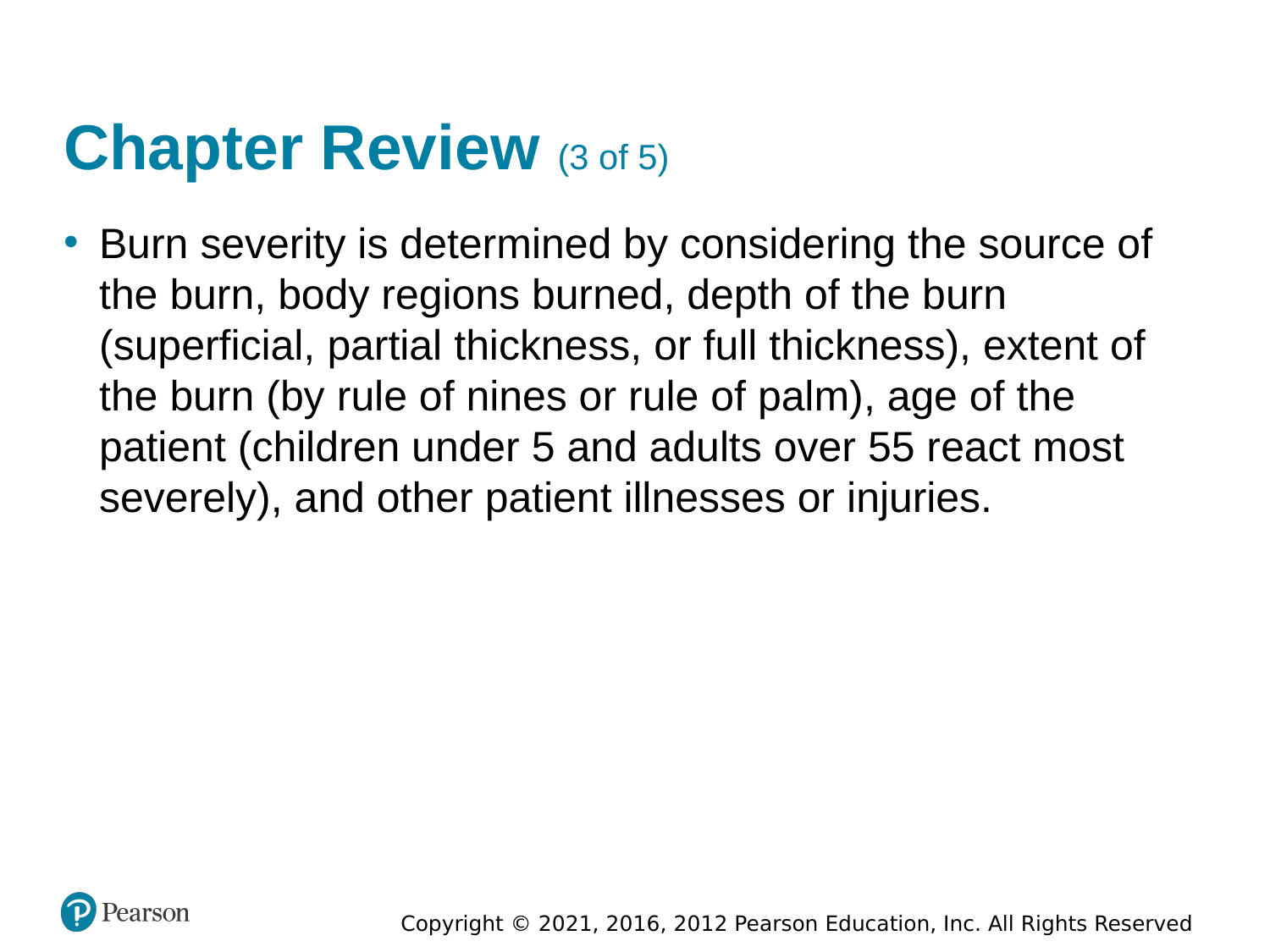

# Chapter Review (3 of 5)
Burn severity is determined by considering the source of the burn, body regions burned, depth of the burn (superficial, partial thickness, or full thickness), extent of the burn (by rule of nines or rule of palm), age of the patient (children under 5 and adults over 55 react most severely), and other patient illnesses or injuries.